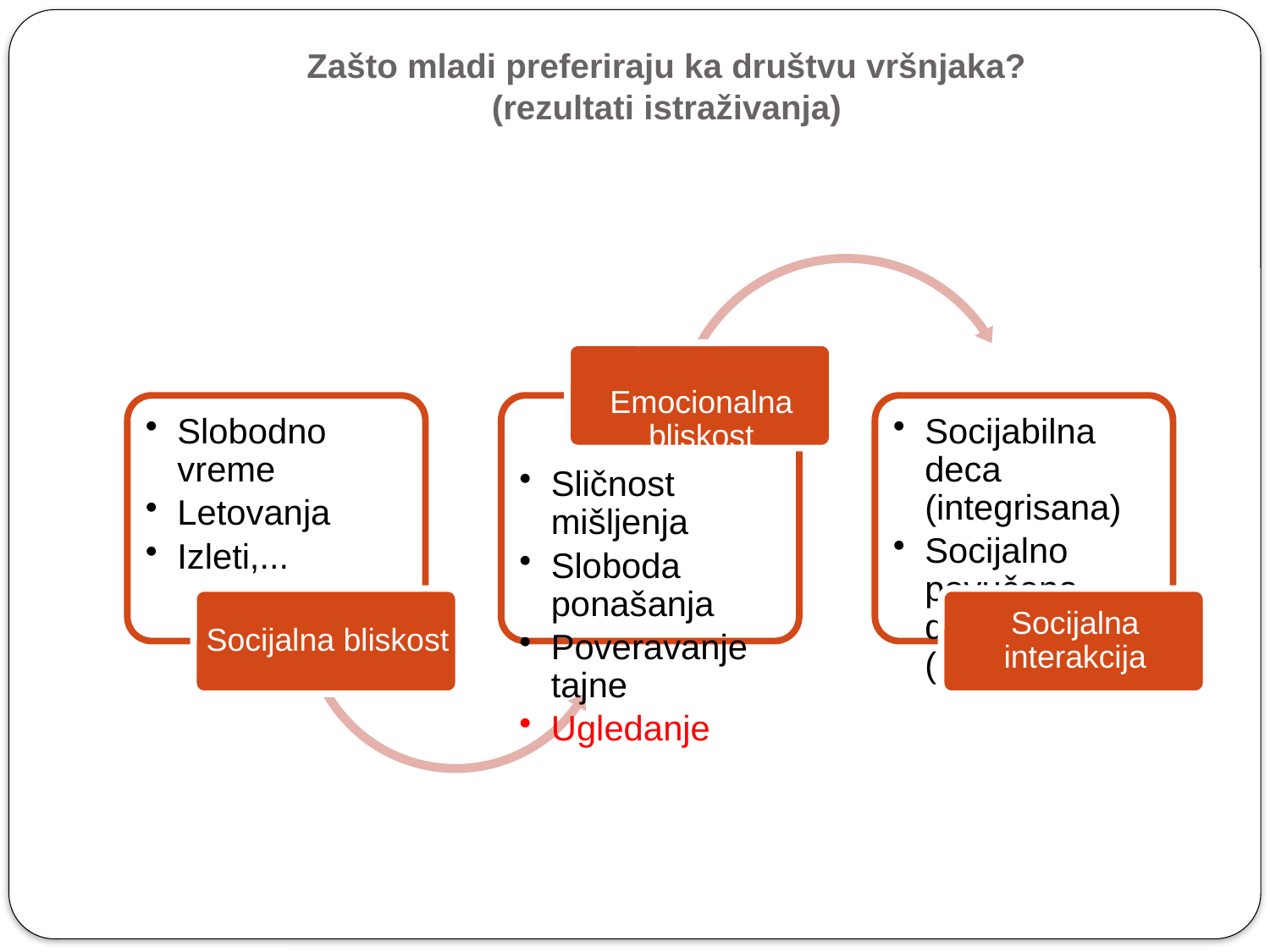

# Zašto mladi preferiraju ka društvu vršnjaka? (rezultati istraživanja)
Slobodno vreme
Letovanja
Izleti,...
Socijalna bliskost
Sličnost mišljenja
Sloboda ponašanja
Poveravanje tajne
Ugledanje

Emocionalna bliskost
Socijabilna deca (integrisana)
Socijalno povučena deca (usamljena)
Socijalna interakcija